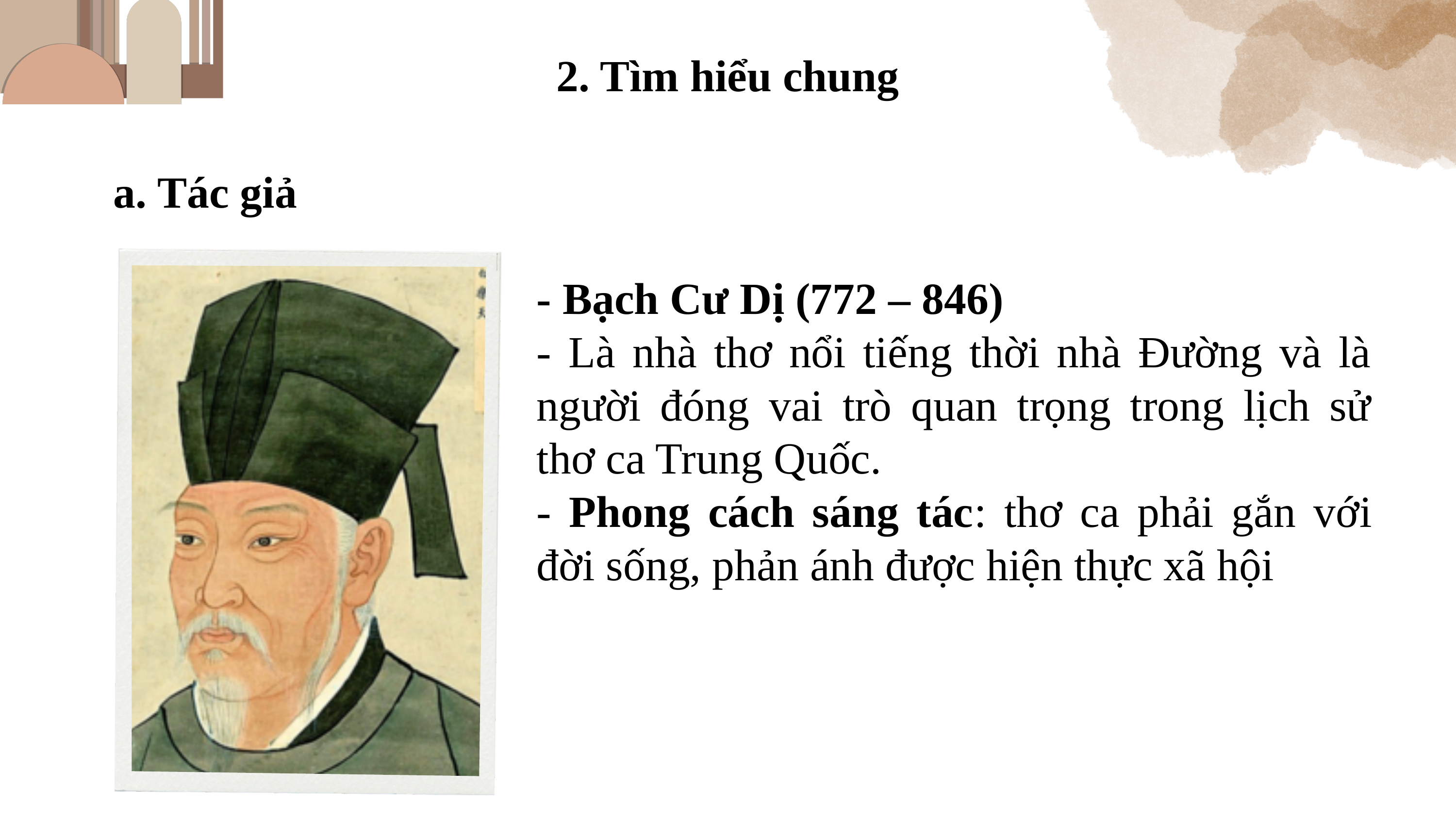

2. Tìm hiểu chung
a. Tác giả

- Bạch Cư Dị (772 – 846)
- Là nhà thơ nổi tiếng thời nhà Đường và là người đóng vai trò quan trọng trong lịch sử thơ ca Trung Quốc.
- Phong cách sáng tác: thơ ca phải gắn với đời sống, phản ánh được hiện thực xã hội